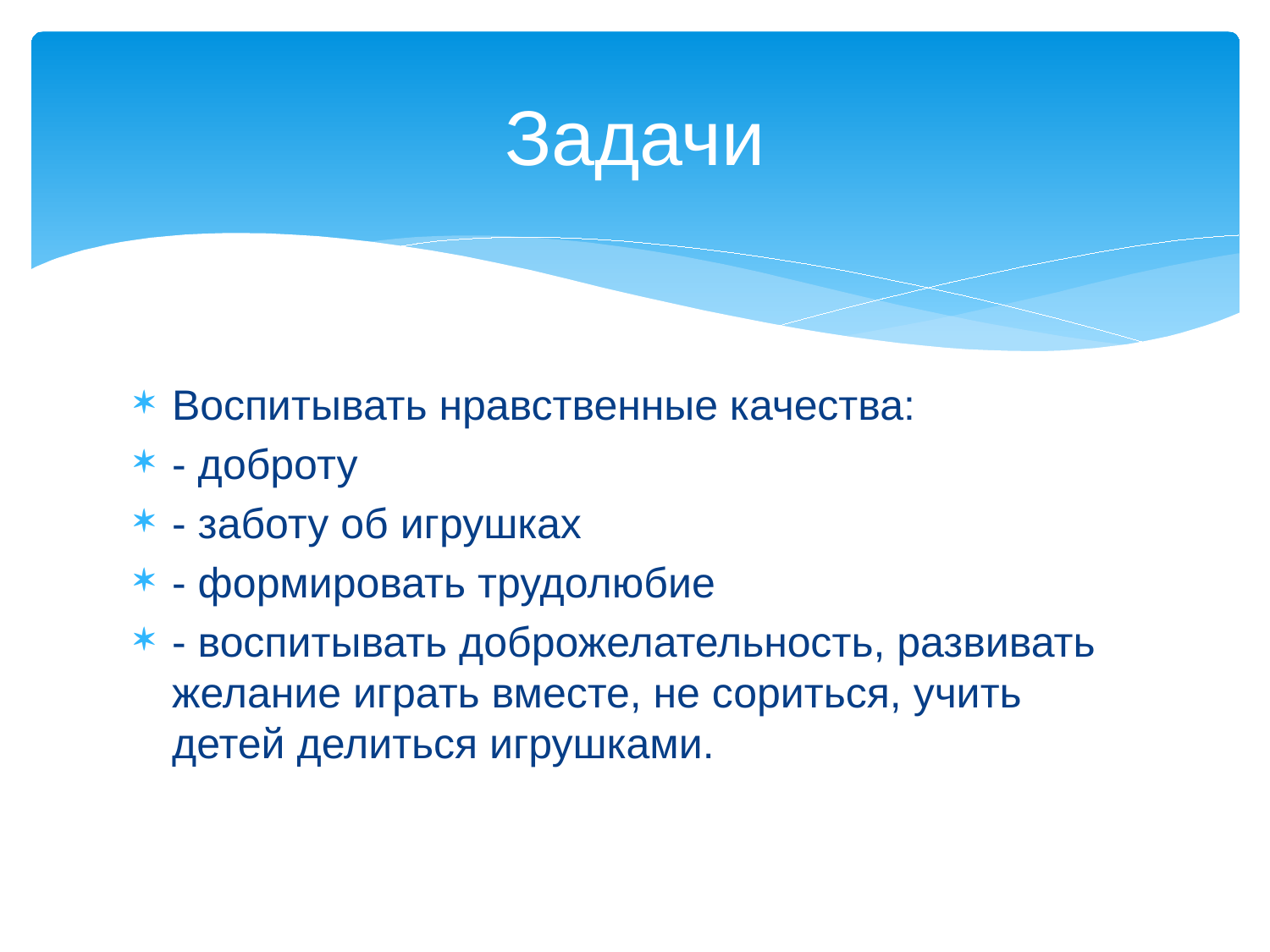

# Задачи
Воспитывать нравственные качества:
- доброту
- заботу об игрушках
- формировать трудолюбие
- воспитывать доброжелательность, развивать желание играть вместе, не сориться, учить детей делиться игрушками.